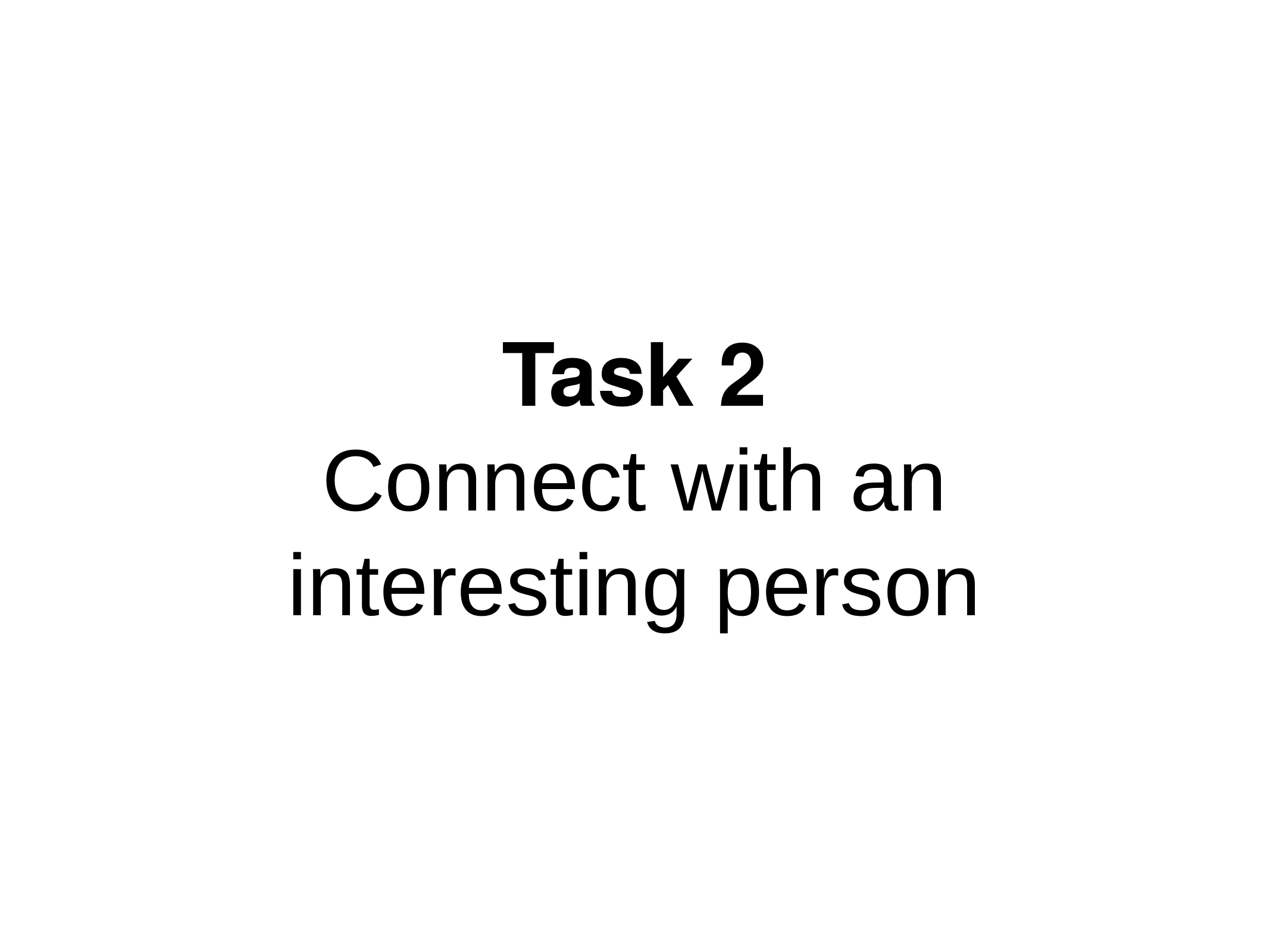

# Task 2
Connect with an interesting person